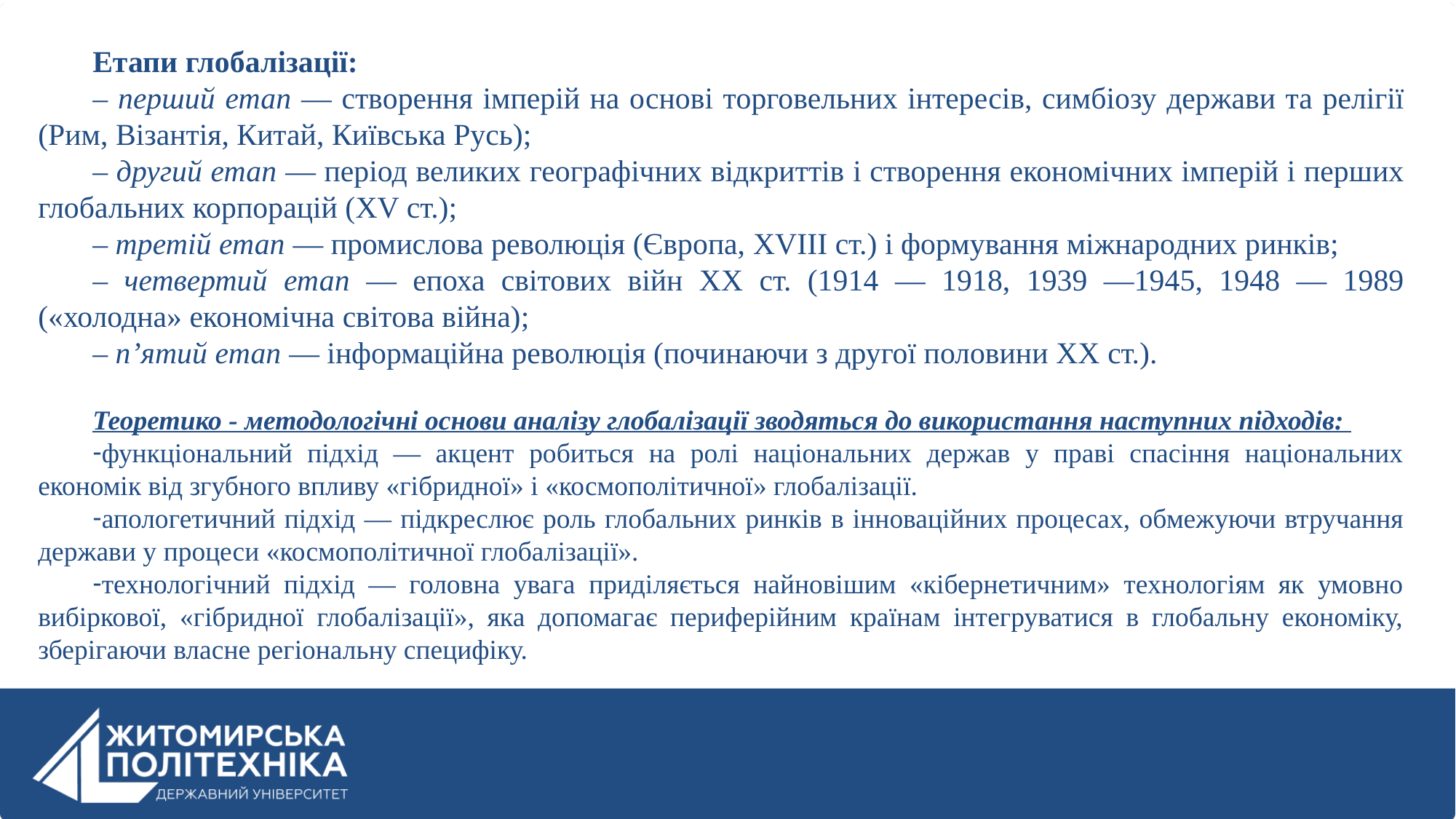

Етапи глобалізації:
– перший етап — створення імперій на основі торговельних інтересів, симбіозу держави та релігії (Рим, Візантія, Китай, Київська Русь);
– другий етап — період великих географічних відкриттів і створення економічних імперій і перших глобальних корпорацій (XV ст.);
– третій етап — промислова революція (Європа, XVІІІ ст.) і формування міжнародних ринків;
– четвертий етап — епоха світових війн XX ст. (1914 — 1918, 1939 —1945, 1948 — 1989 («холодна» економічна світова війна);
– п’ятий етап — інформаційна революція (починаючи з другої половини XX ст.).

Теоретико - методологічні основи аналізу глобалізації зводяться до використання наступних підходів:
функціональний підхід — акцент робиться на ролі національних держав у праві спасіння національних економік від згубного впливу «гібридної» і «космополітичної» глобалізації.
апологетичний підхід — підкреслює роль глобальних ринків в інноваційних процесах, обмежуючи втручання держави у процеси «космополітичної глобалізації».
технологічний підхід — головна увага приділяється найновішим «кібернетичним» технологіям як умовно вибіркової, «гібридної глобалізації», яка допомагає периферійним країнам інтегруватися в глобальну економіку, зберігаючи власне регіональну специфіку.